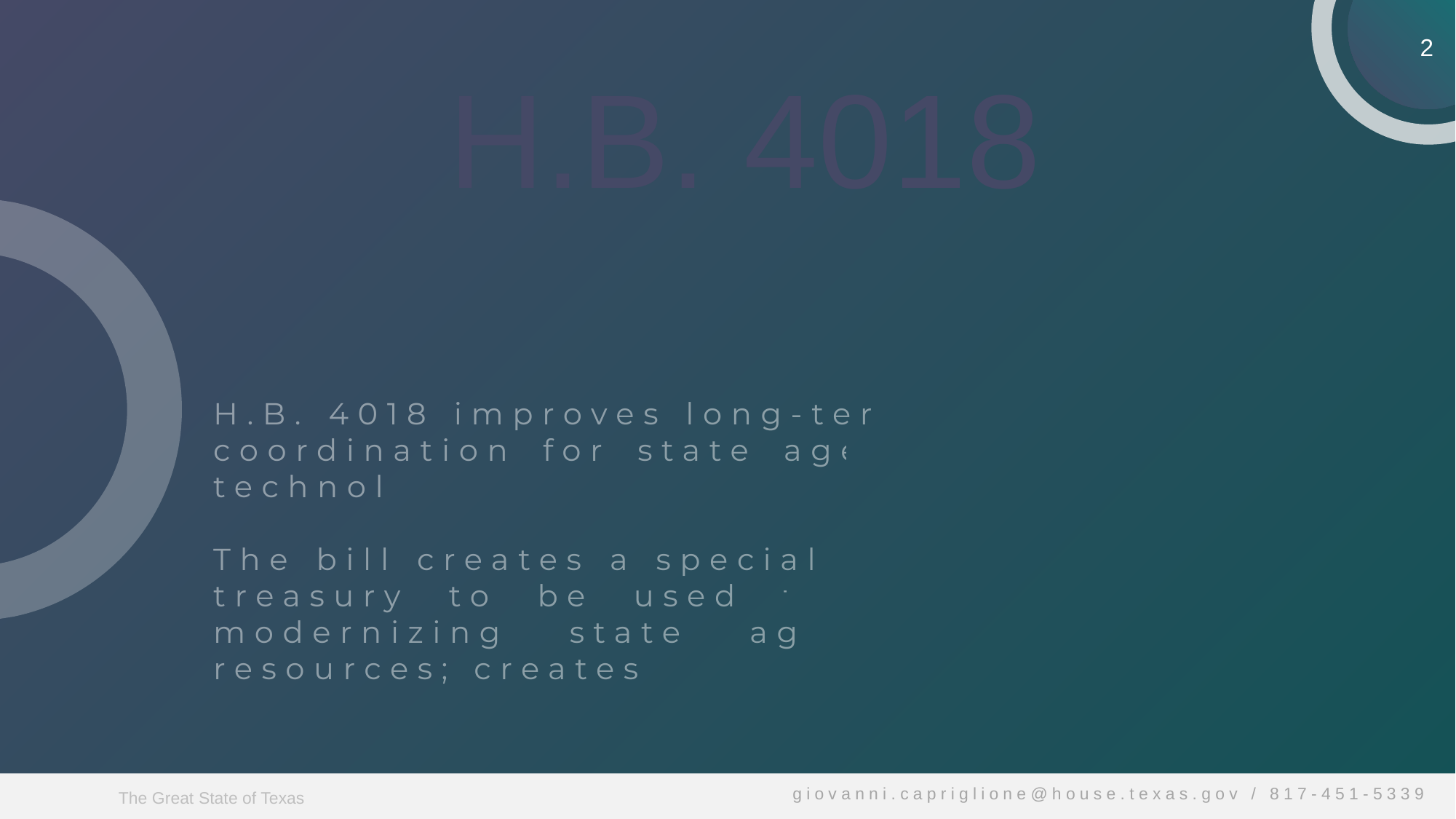

H.B. 4018
H.B. 4018 improves long-term planning and coordination for state agency information technology.

The bill creates a special fund in the state treasury to be used for improving and modernizing state agency information resources; creates committee.